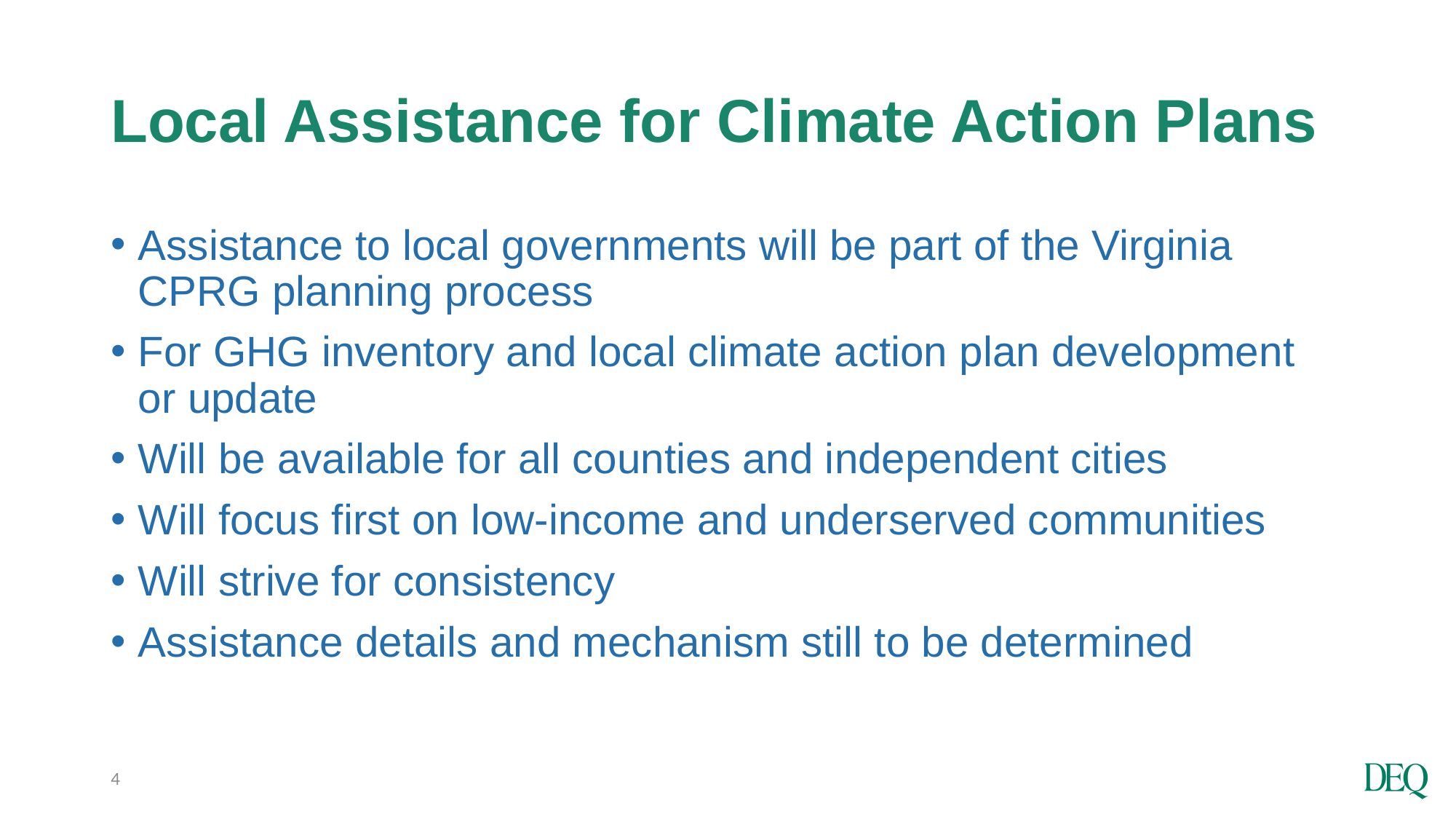

# Local Assistance for Climate Action Plans
Assistance to local governments will be part of the Virginia CPRG planning process
For GHG inventory and local climate action plan development or update
Will be available for all counties and independent cities
Will focus first on low-income and underserved communities
Will strive for consistency
Assistance details and mechanism still to be determined

4